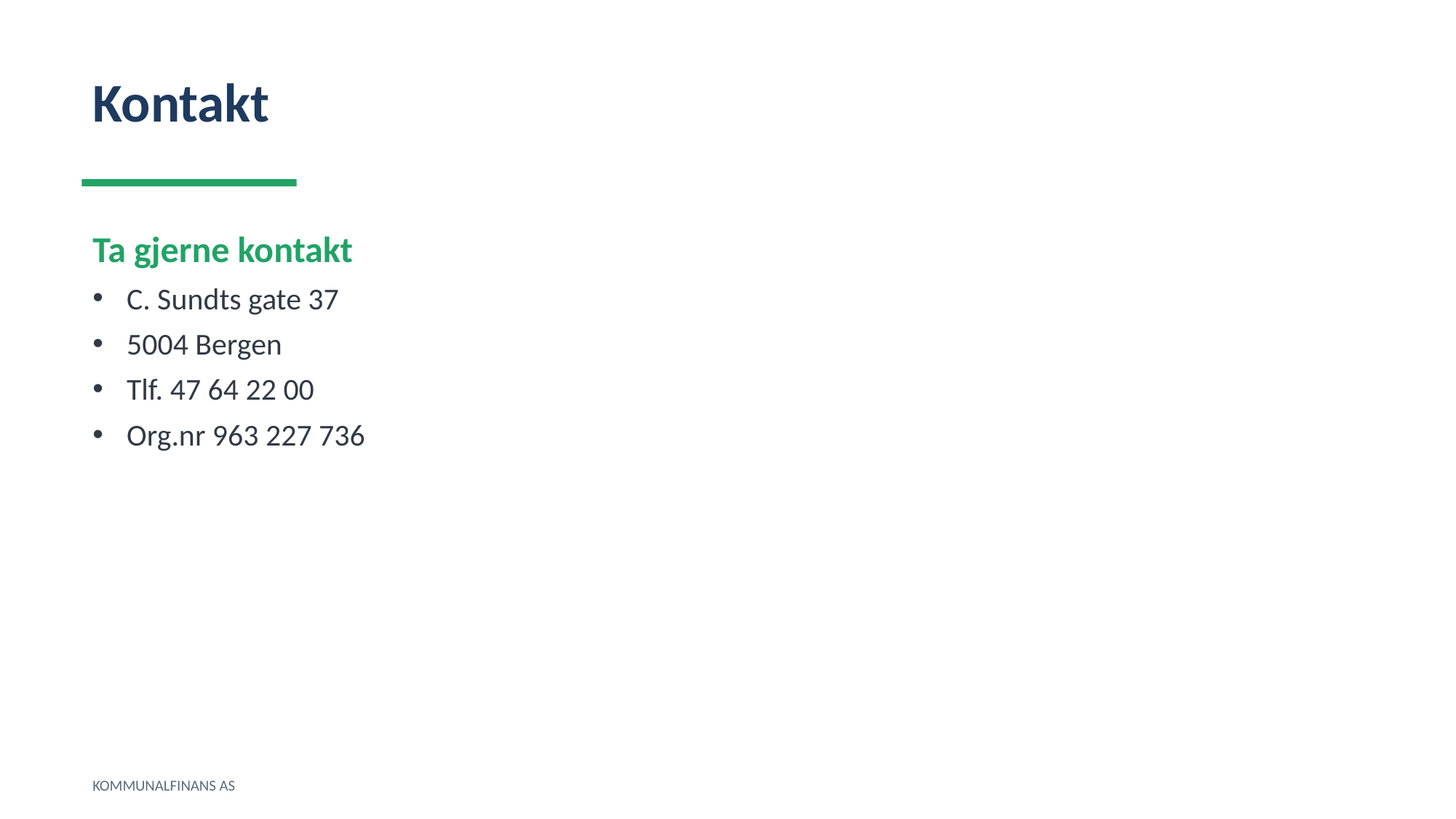

Kontakt

Ta gjerne kontakt
C. Sundts gate 37
5004 Bergen
Tlf. 47 64 22 00
Org.nr 963 227 736
KOMMUNALFINANS AS